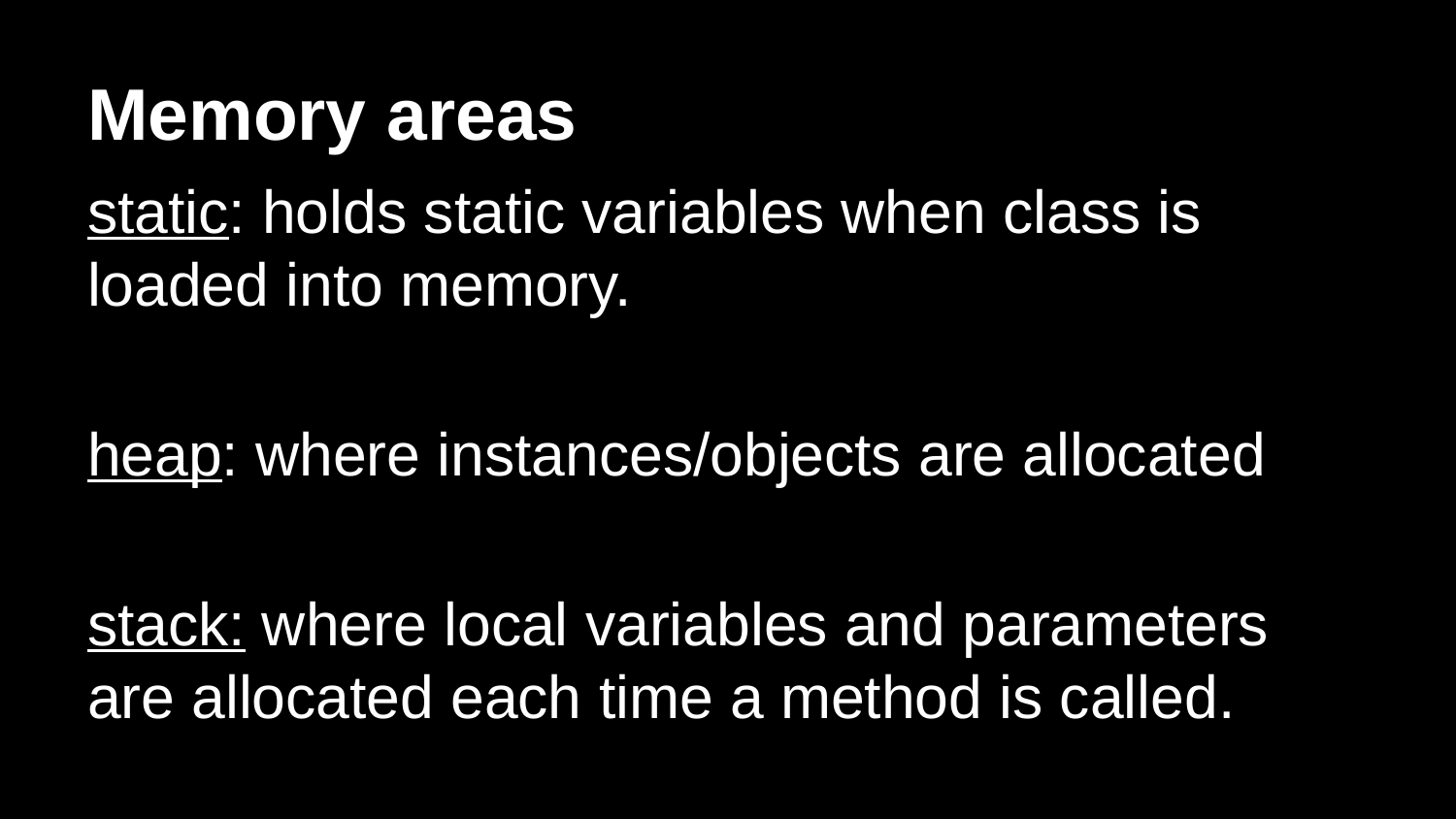

# Memory areas
static: holds static variables when class is loaded into memory.

heap: where instances/objects are allocated

stack: where local variables and parameters are allocated each time a method is called.